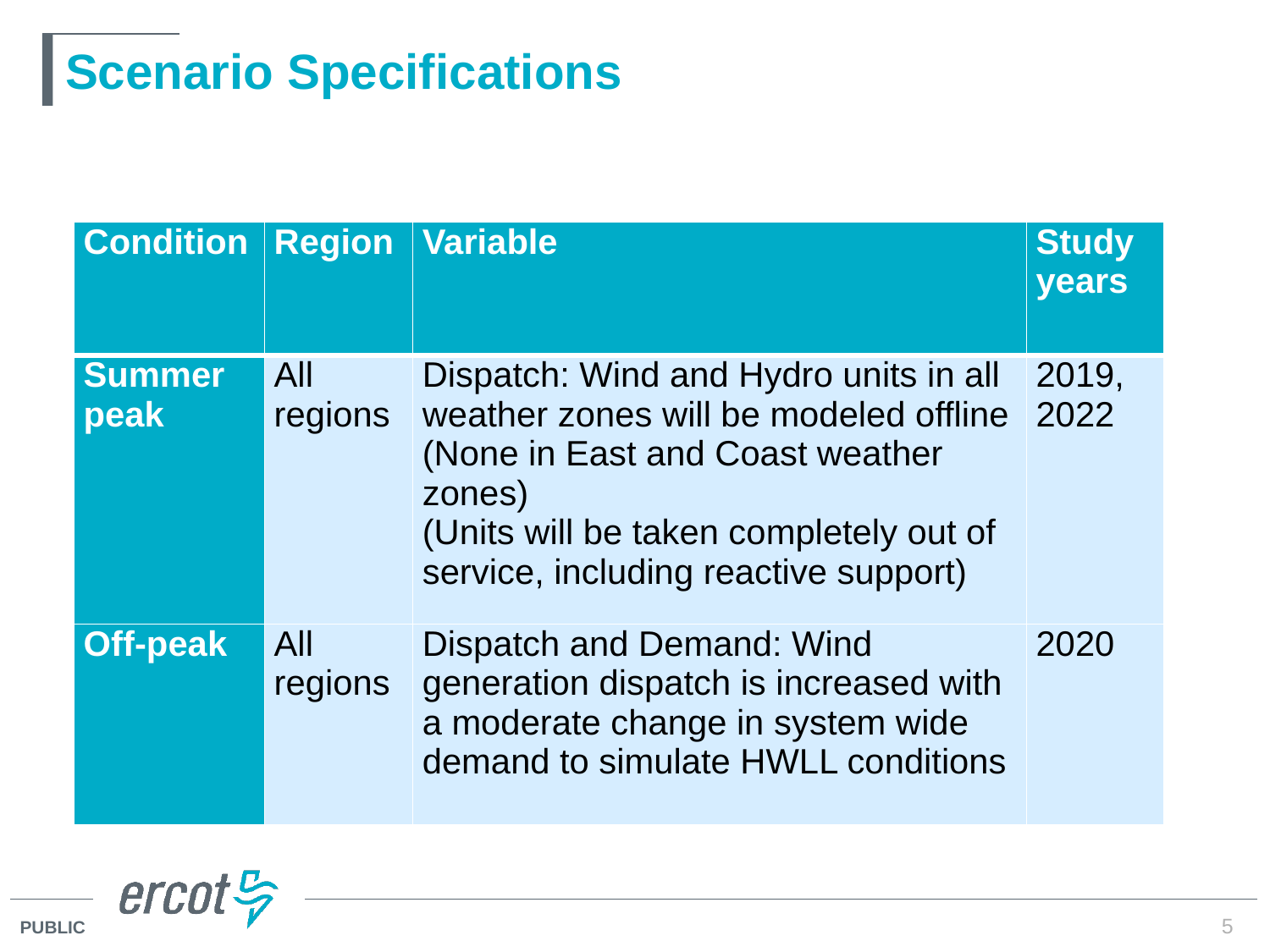

# Scenario Specifications
| Condition | Region | Variable | Study years |
| --- | --- | --- | --- |
| Summer peak | All regions | Dispatch: Wind and Hydro units in all weather zones will be modeled offline (None in East and Coast weather zones) (Units will be taken completely out of service, including reactive support) | 2019, 2022 |
| Off-peak | All regions | Dispatch and Demand: Wind generation dispatch is increased with a moderate change in system wide demand to simulate HWLL conditions | 2020 |
5